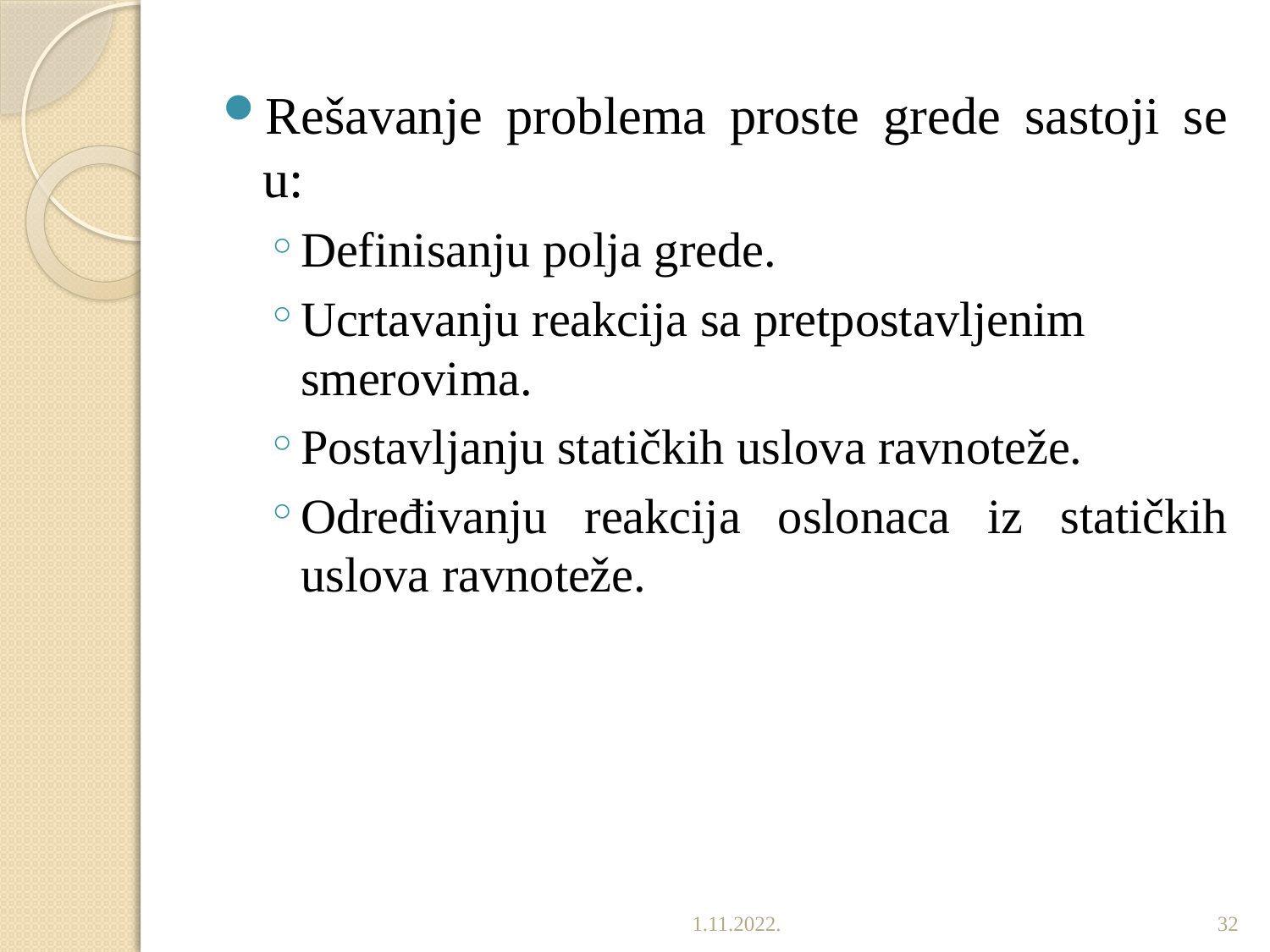

Rešavanje problema proste grede sastoji se u:
Definisanju polja grede.
Ucrtavanju reakcija sa pretpostavljenim smerovima.
Postavljanju statičkih uslova ravnoteže.
Određivanju reakcija oslonaca iz statičkih uslova ravnoteže.
1.11.2022.
32